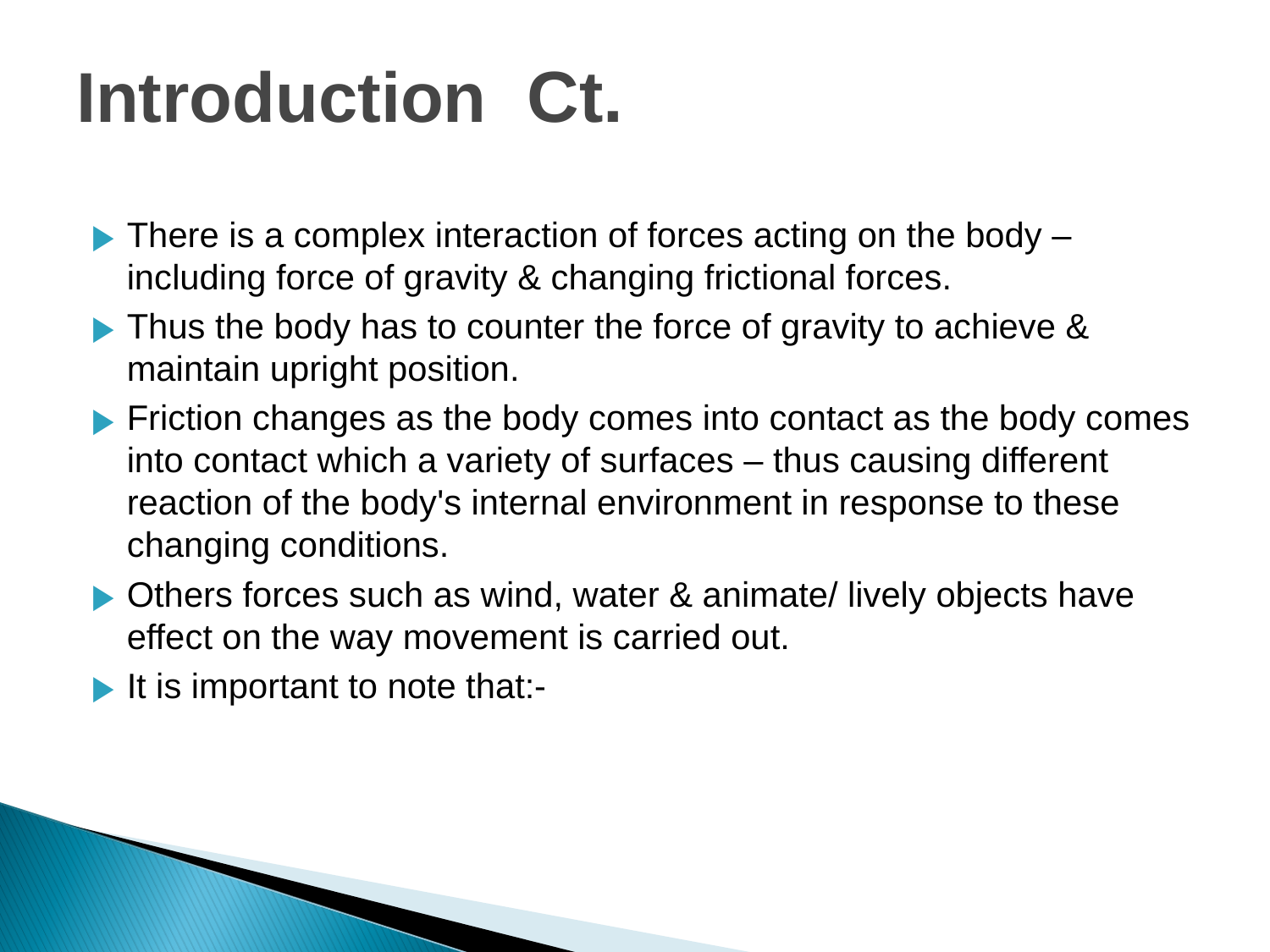

Introduction  Ct.
There is a complex interaction of forces acting on the body – including force of gravity & changing frictional forces.
Thus the body has to counter the force of gravity to achieve & maintain upright position.
Friction changes as the body comes into contact as the body comes into contact which a variety of surfaces – thus causing different reaction of the body's internal environment in response to these changing conditions.
Others forces such as wind, water & animate/ lively objects have effect on the way movement is carried out.
It is important to note that:-